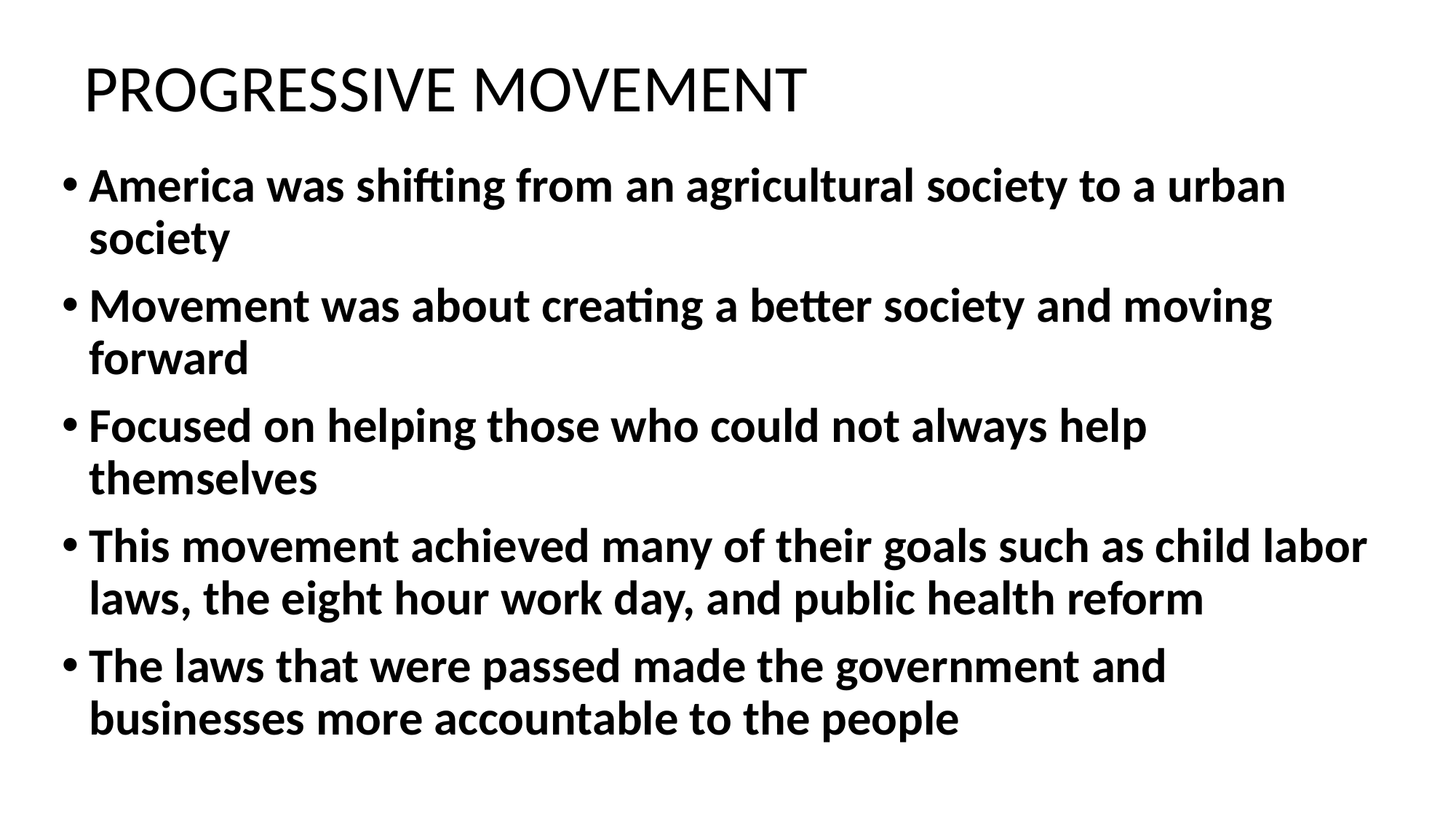

# PROGRESSIVE MOVEMENT
America was shifting from an agricultural society to a urban society
Movement was about creating a better society and moving forward
Focused on helping those who could not always help themselves
This movement achieved many of their goals such as child labor laws, the eight hour work day, and public health reform
The laws that were passed made the government and businesses more accountable to the people